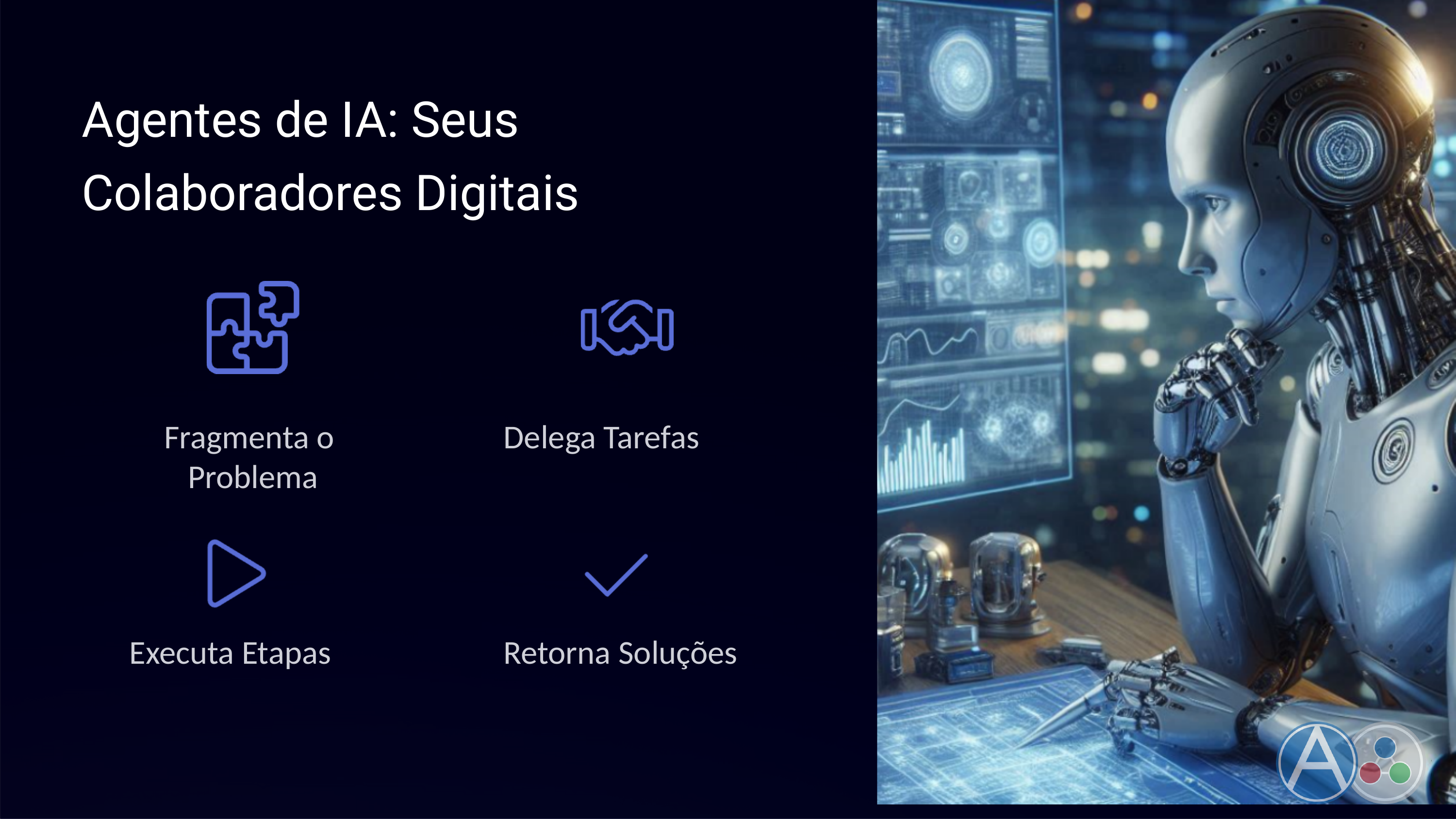

Agentes de IA: Seus Colaboradores Digitais

Fragmenta o
Problema
Delega Tarefas

Executa Etapas
Retorna Soluções